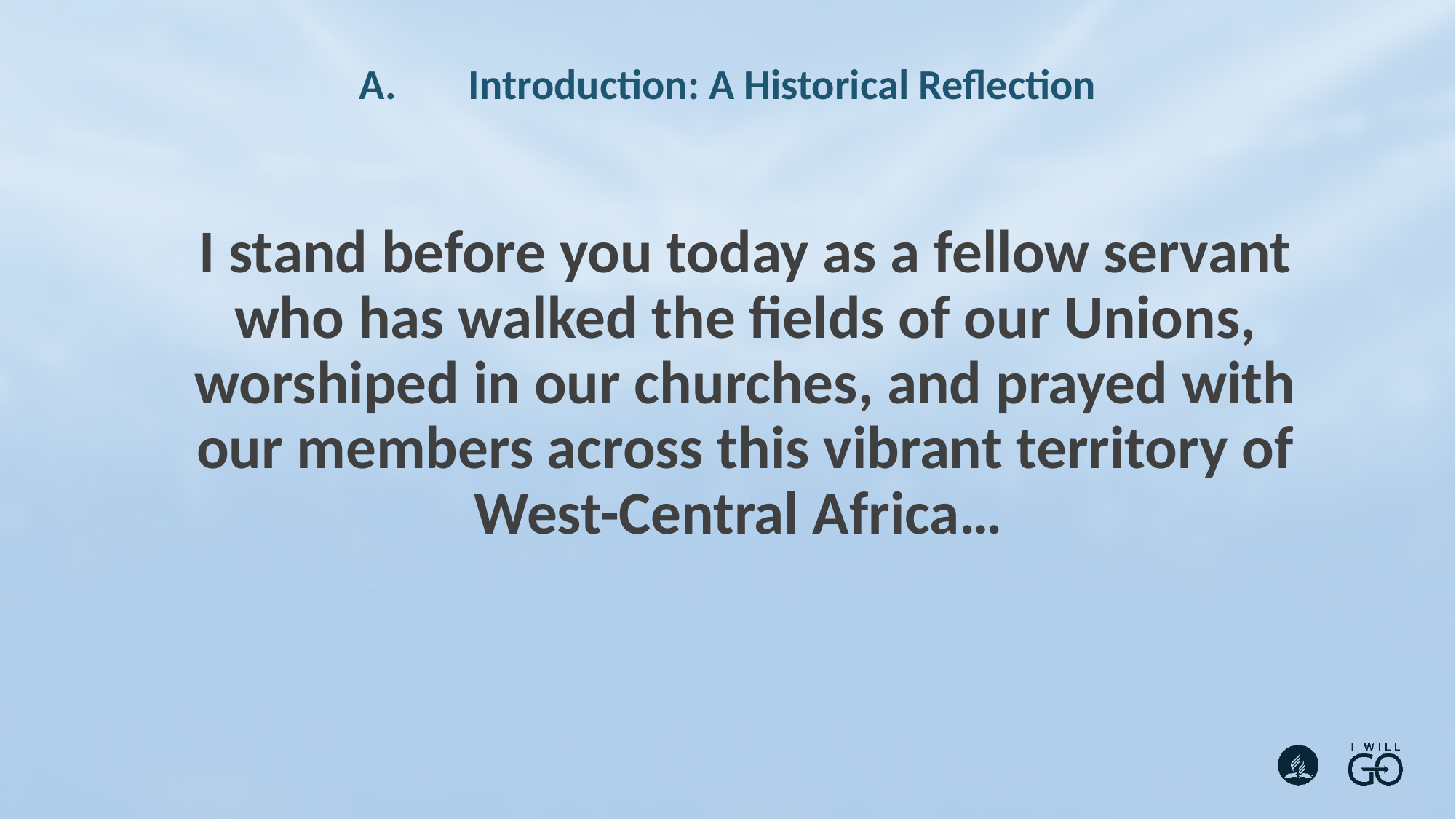

# A.	Introduction: A Historical Reflection
I stand before you today as a fellow servant who has walked the fields of our Unions, worshiped in our churches, and prayed with our members across this vibrant territory of West-Central Africa…